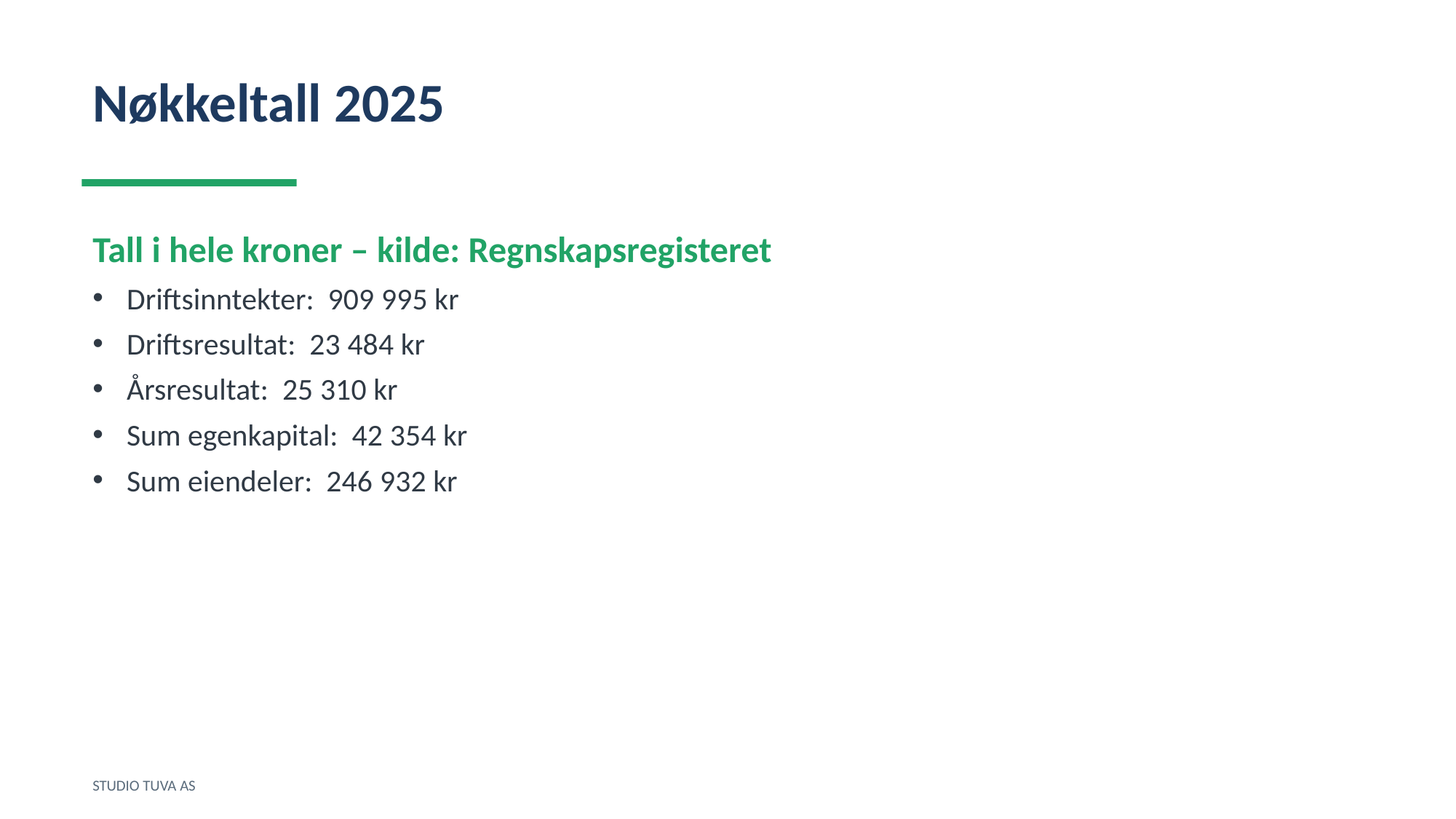

Nøkkeltall 2025

Tall i hele kroner – kilde: Regnskapsregisteret
Driftsinntekter:  909 995 kr
Driftsresultat:  23 484 kr
Årsresultat:  25 310 kr
Sum egenkapital:  42 354 kr
Sum eiendeler:  246 932 kr
STUDIO TUVA AS